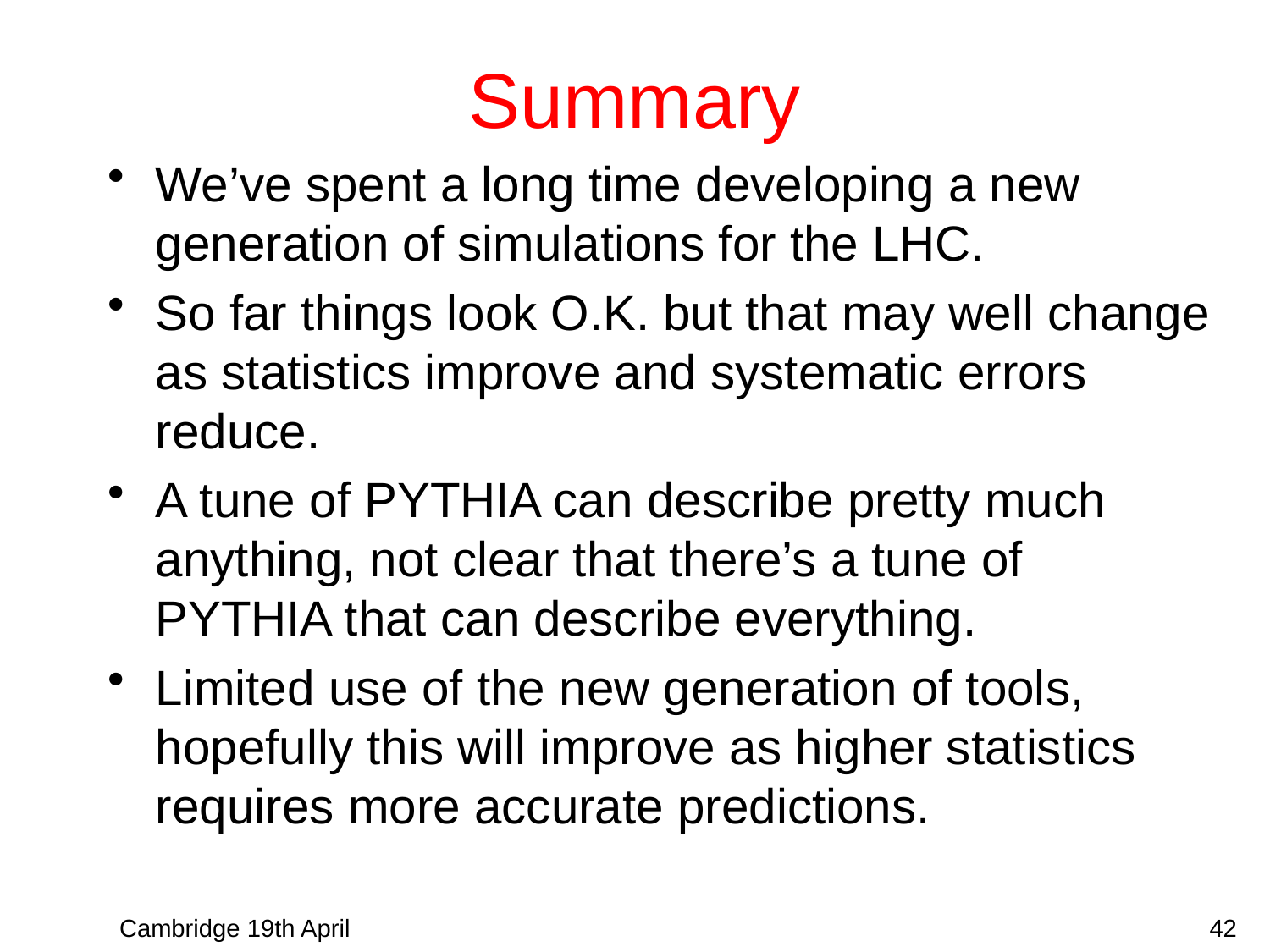

# Summary
We’ve spent a long time developing a new generation of simulations for the LHC.
So far things look O.K. but that may well change as statistics improve and systematic errors reduce.
A tune of PYTHIA can describe pretty much anything, not clear that there’s a tune of PYTHIA that can describe everything.
Limited use of the new generation of tools, hopefully this will improve as higher statistics requires more accurate predictions.
Cambridge 19th April
42